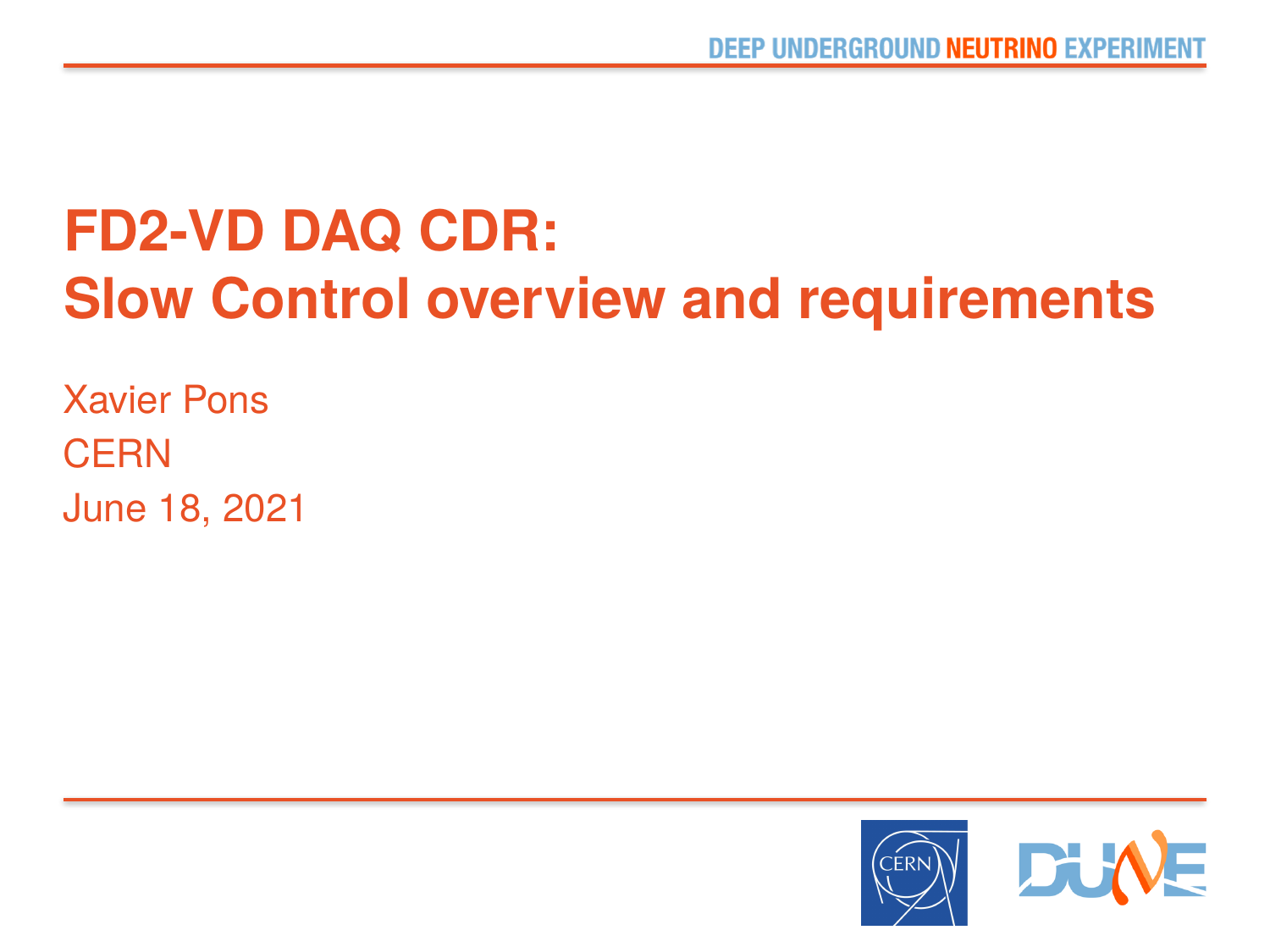

# FD2-VD DAQ CDR: Slow Control overview and requirements
Xavier Pons
CERN
June 18, 2021